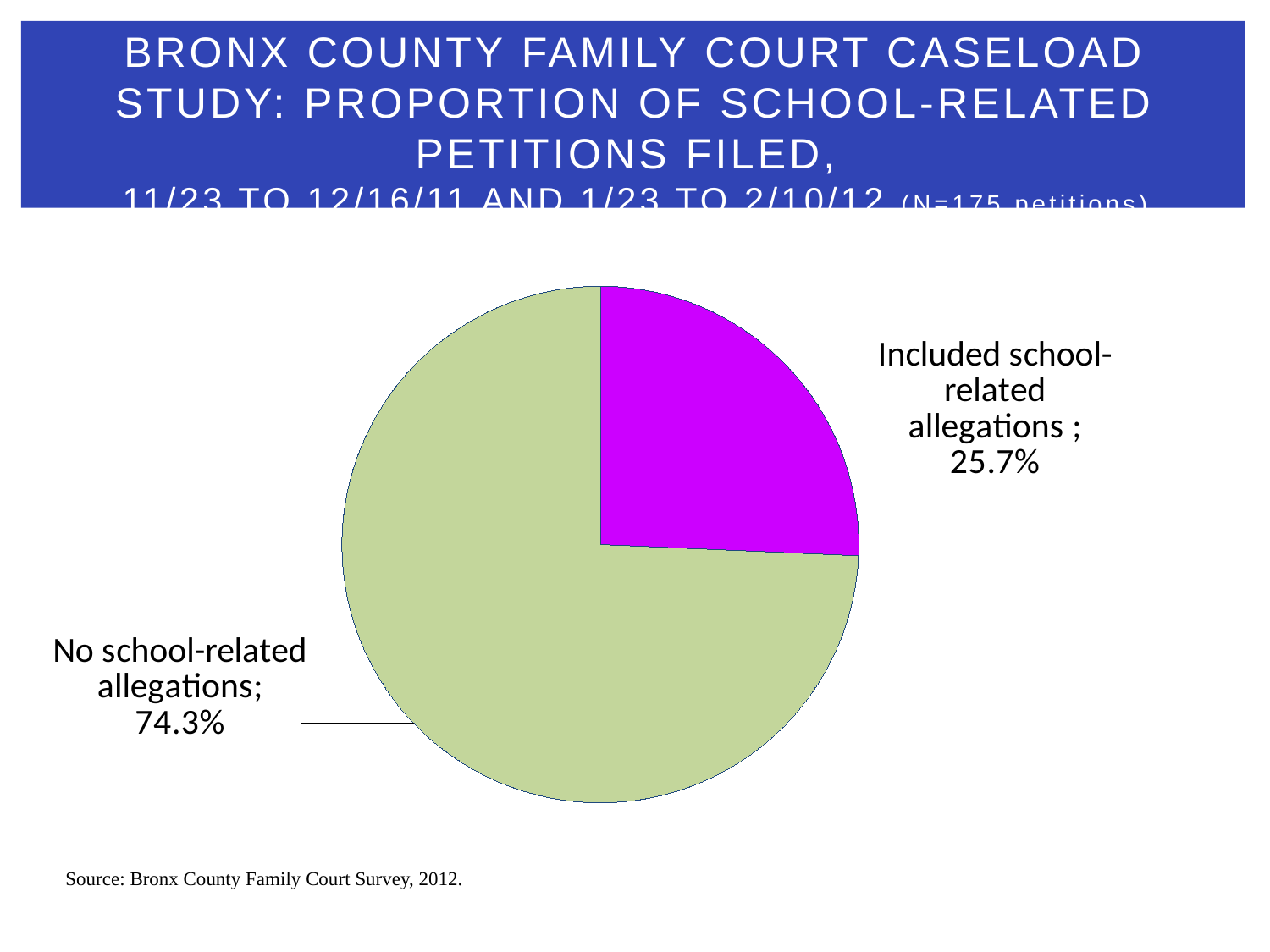

# Bronx County Family Court caseload study: Proportion of school-related petitions filed, 11/23 to 12/16/11 and 1/23 to 2/10/12 (N=175 petitions)

### Chart:

| Category | involved |
|---|---|
| Included school-related allegations  | 0.257 |
| No school-related allegations | 0.743 |
Source: Bronx County Family Court Survey, 2012.